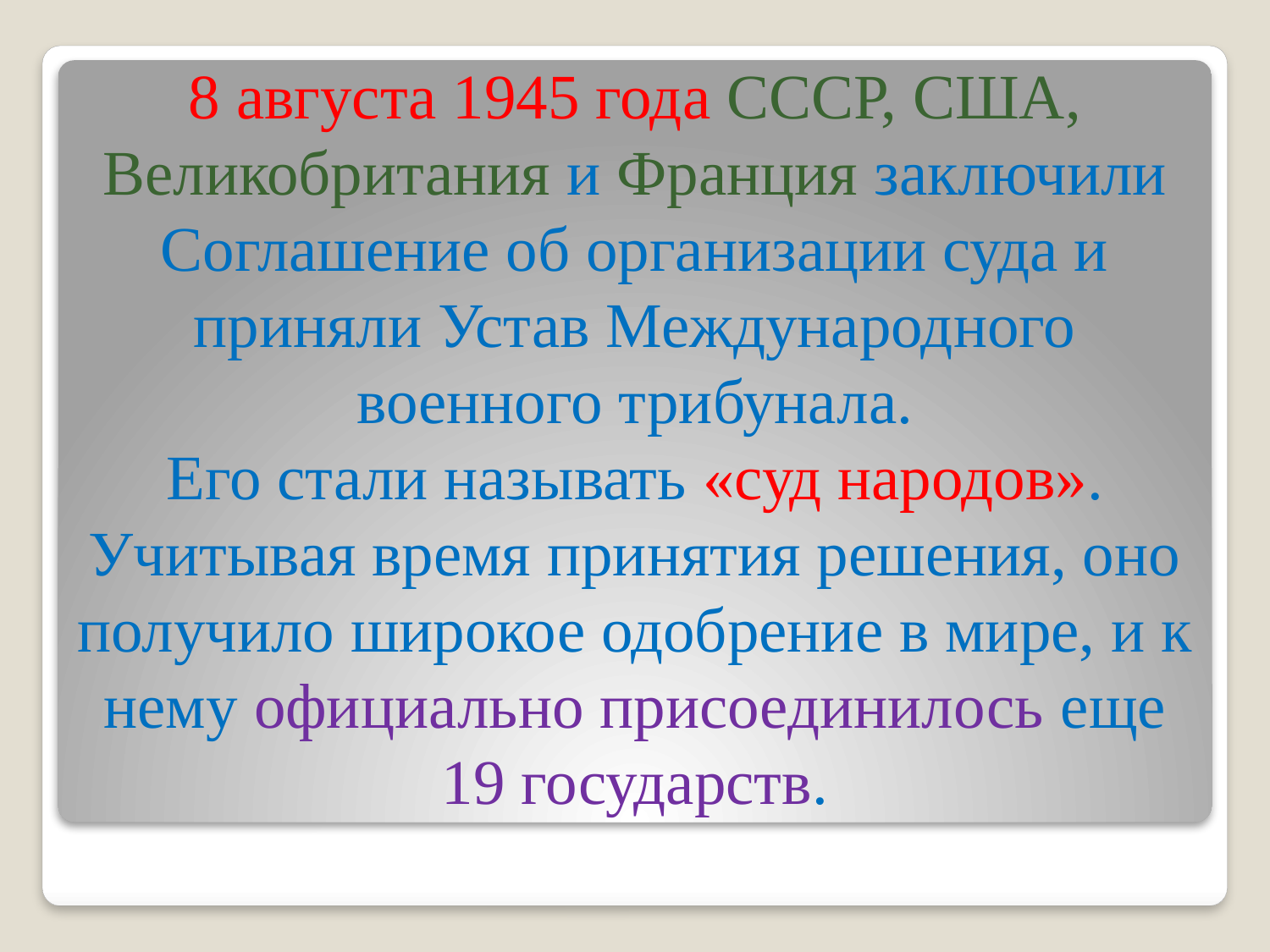

# 8 августа 1945 года СССР, США, Великобритания и Франция заключили Соглашение об организации суда и приняли Устав Международного военного трибунала. Его стали называть «суд народов». Учитывая время принятия решения, оно получило широкое одобрение в мире, и к нему официально присоединилось еще 19 государств.